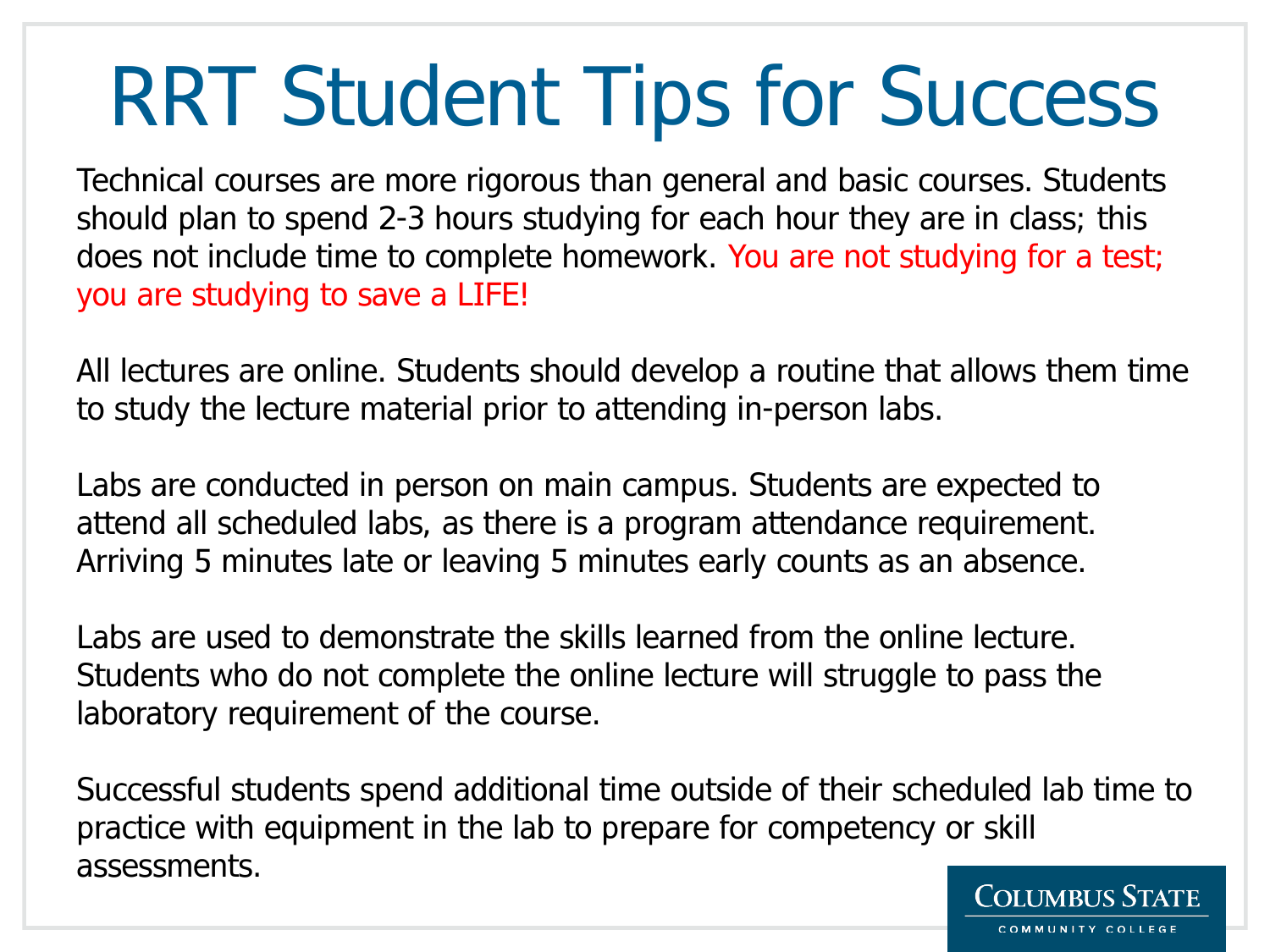

# RRT Student Tips for Success
Technical courses are more rigorous than general and basic courses. Students should plan to spend 2-3 hours studying for each hour they are in class; this does not include time to complete homework. You are not studying for a test; you are studying to save a LIFE!

All lectures are online. Students should develop a routine that allows them time to study the lecture material prior to attending in-person labs.

Labs are conducted in person on main campus. Students are expected to attend all scheduled labs, as there is a program attendance requirement. Arriving 5 minutes late or leaving 5 minutes early counts as an absence.

Labs are used to demonstrate the skills learned from the online lecture. Students who do not complete the online lecture will struggle to pass the laboratory requirement of the course.

Successful students spend additional time outside of their scheduled lab time to practice with equipment in the lab to prepare for competency or skill assessments.